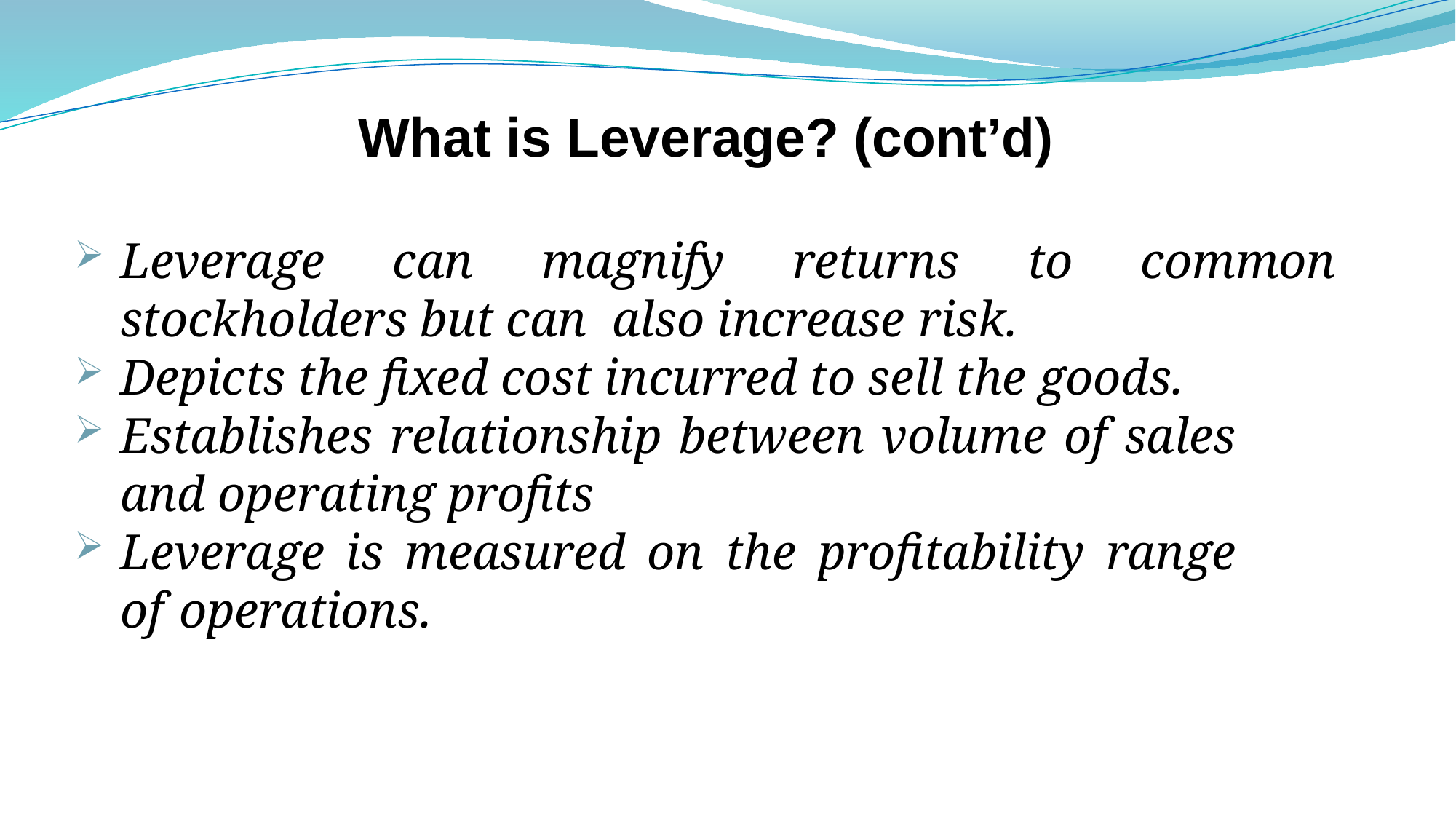

# What is Leverage? (cont’d)
Leverage can magnify returns to common stockholders but can  also increase risk.
Depicts the fixed cost incurred to sell the goods.
Establishes relationship between volume of sales and operating profits
Leverage is measured on the profitability range of operations.